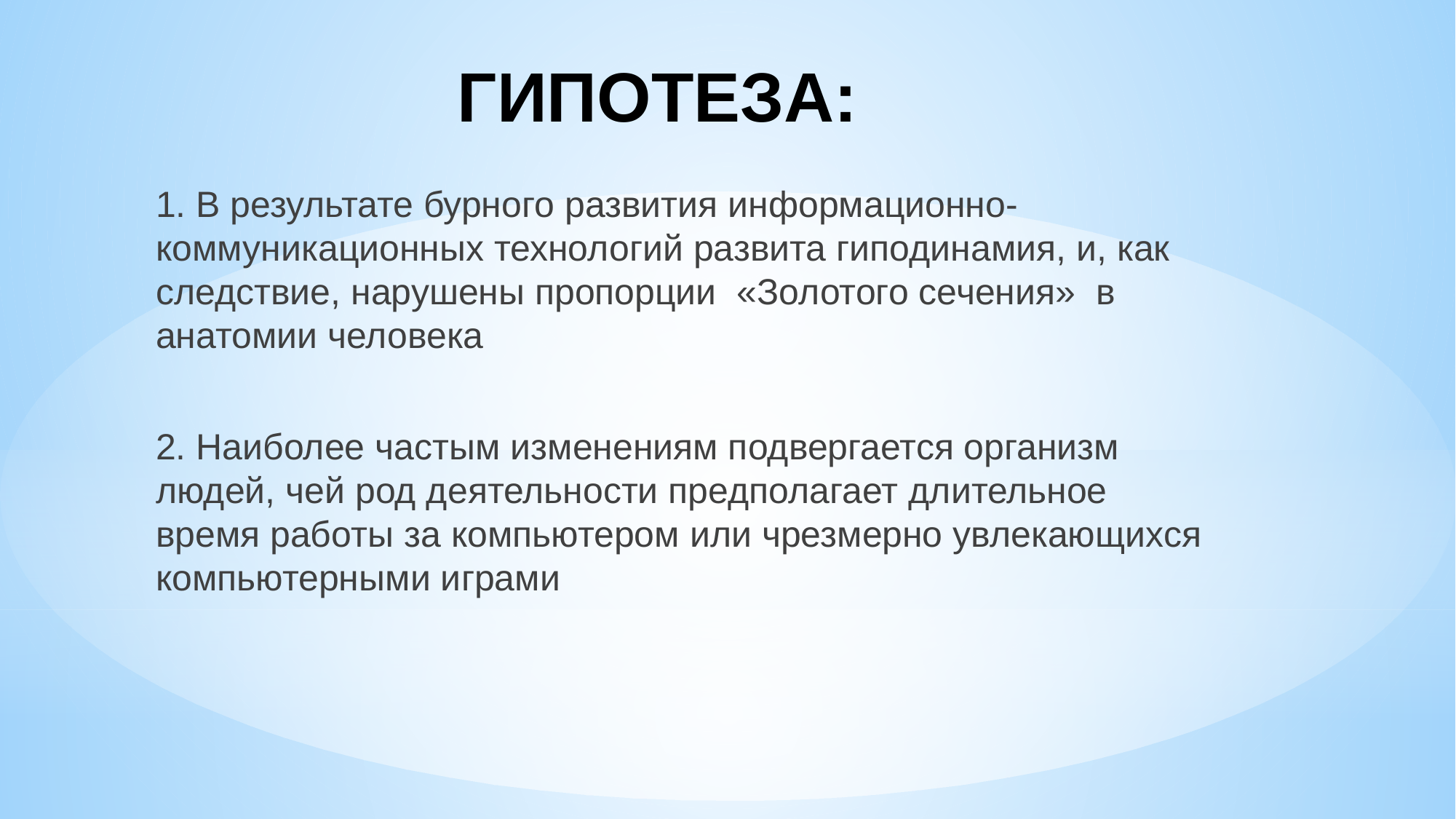

# ГИПОТЕЗА:
1. В результате бурного развития информационно-коммуникационных технологий развита гиподинамия, и, как следствие, нарушены пропорции  «Золотого сечения»  в анатомии человека

2. Наиболее частым изменениям подвергается организм  людей, чей род деятельности предполагает длительное время работы за компьютером или чрезмерно увлекающихся компьютерными играми